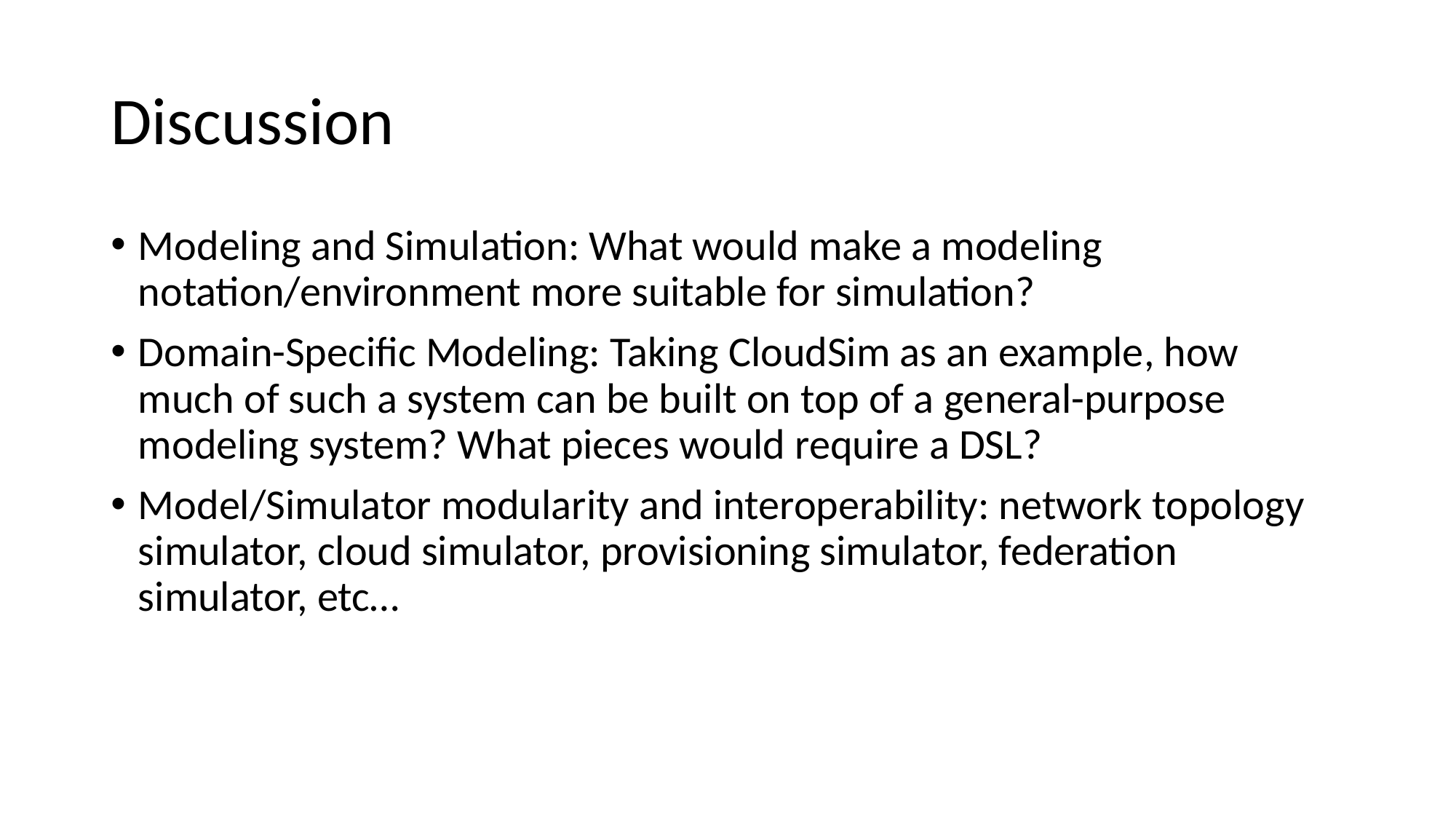

# Discussion
Modeling and Simulation: What would make a modeling notation/environment more suitable for simulation?
Domain-Specific Modeling: Taking CloudSim as an example, how much of such a system can be built on top of a general-purpose modeling system? What pieces would require a DSL?
Model/Simulator modularity and interoperability: network topology simulator, cloud simulator, provisioning simulator, federation simulator, etc…